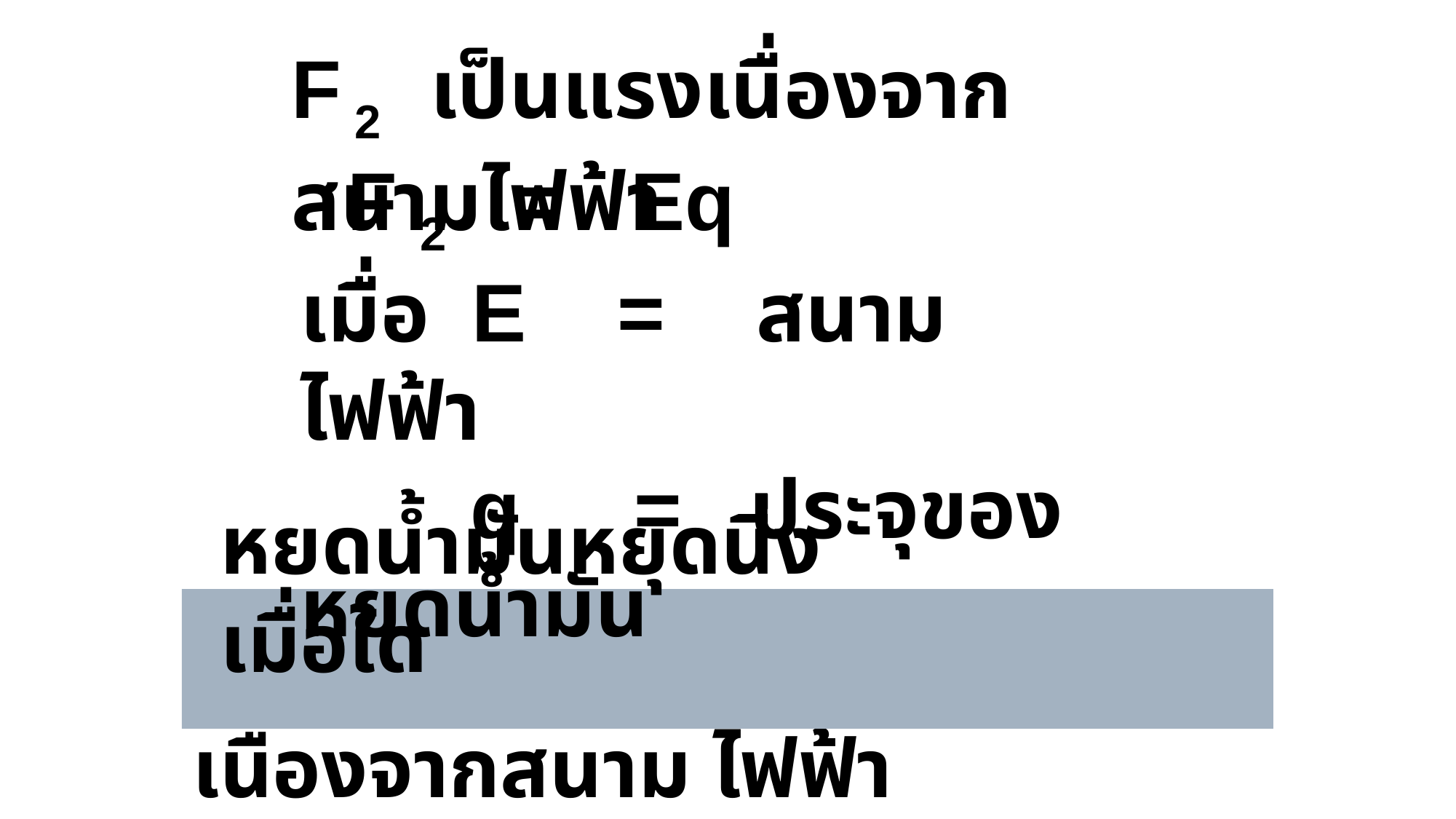

F 2   เป็นแรงเนื่องจากสนามไฟฟ้า

    F 2   =   Eq
เมื่อ  E    =    สนามไฟฟ้า
        q     =   ประจุของหยดน้ำมัน

หยดน้ำมันหยุดนิ่งเมื่อใด

แรงโน้มถ่วงของโลก  = แรงเนื่องจากสนาม ไฟฟ้า